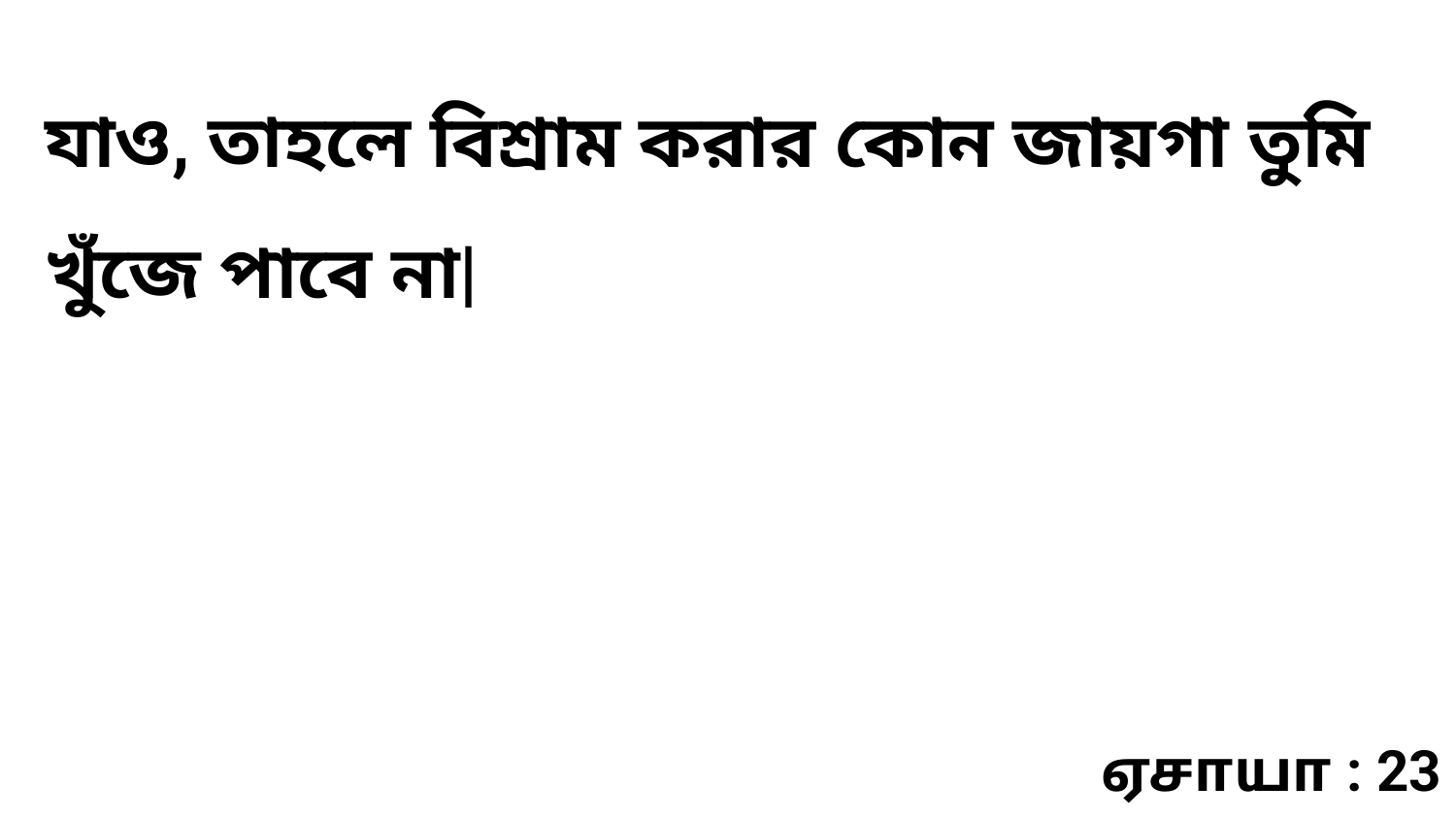

যাও, তাহলে বিশ্রাম করার কোন জায়গা তুমি খুঁজে পাবে না|
ஏசாயா : 23